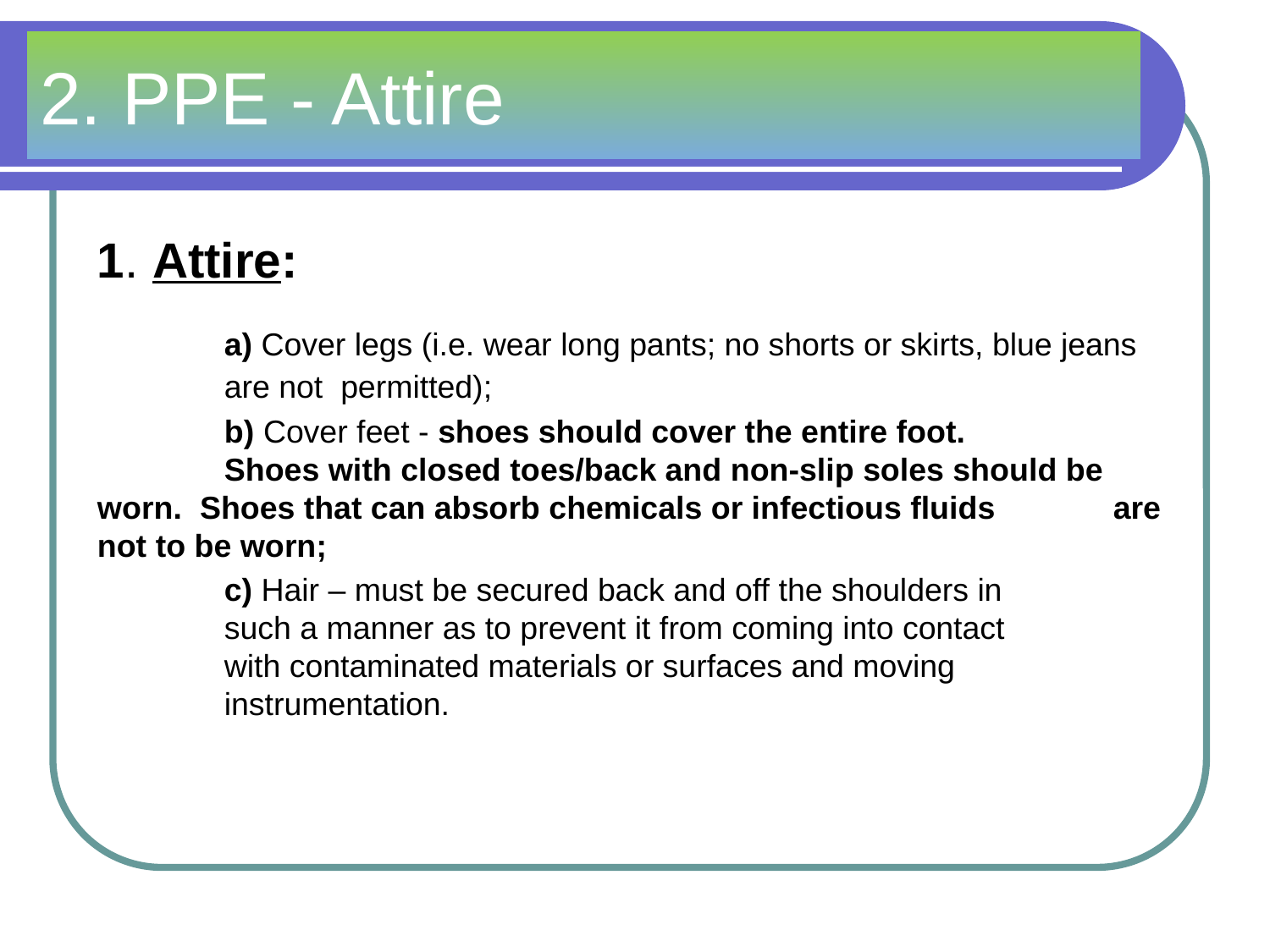

# 2. PPE - Attire
1. Attire:
	a) Cover legs (i.e. wear long pants; no shorts or skirts, blue jeans 	are not  permitted);
	b) Cover feet - shoes should cover the entire foot. 			Shoes with closed toes/back and non-slip soles should be 	worn.  Shoes that can absorb chemicals or infectious fluids 	are not to be worn;
	c) Hair – must be secured back and off the shoulders in 		such a manner as to prevent it from coming into contact 		with contaminated materials or surfaces and moving 			instrumentation.